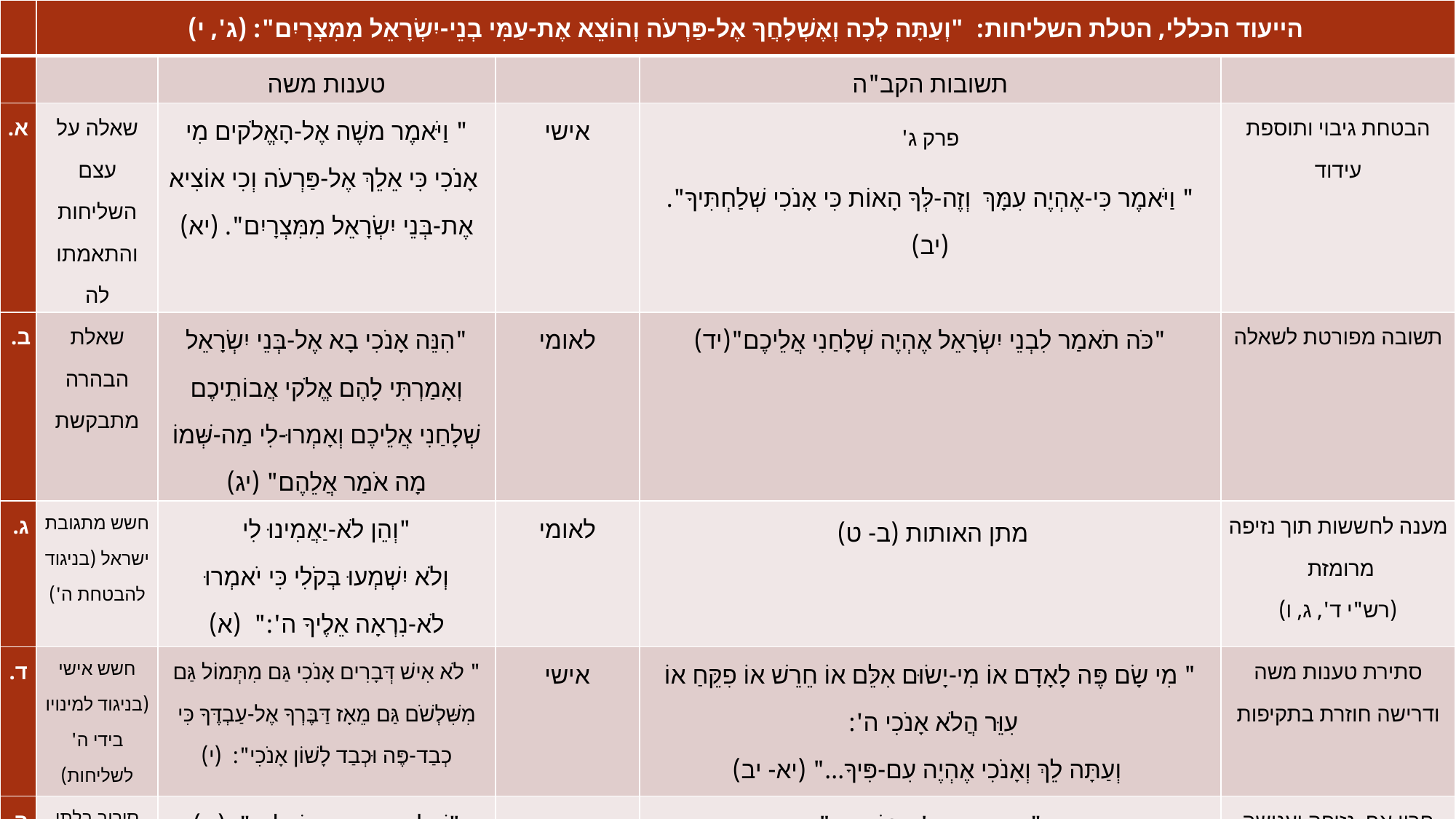

|  | הייעוד הכללי, הטלת השליחות: "וְעַתָּה לְכָה וְאֶשְׁלָחֲךָ אֶל-פַּרְעֹה וְהוֹצֵא אֶת-עַמִּי בְנֵי-יִשְׂרָאֵל מִמִּצְרָיִם": (ג', י) |  |  |  |  |
| --- | --- | --- | --- | --- | --- |
|  |  | טענות משה |  | תשובות הקב"ה |  |
| א. | שאלה על עצם השליחות והתאמתו לה | " וַיֹּאמֶר משֶׁה אֶל-הָאֱלֹקים מִי אָנֹכִי כִּי אֵלֵךְ אֶל-פַּרְעֹה וְכִי אוֹצִיא אֶת-בְּנֵי יִשְׂרָאֵל מִמִּצְרָיִם". (יא) | אישי | פרק ג' " וַיֹּאמֶר כִּי-אֶהְיֶה עִמָּךְ וְזֶה-לְּךָ הָאוֹת כִּי אָנֹכִי שְׁלַחְתִּיךָ". (יב) | הבטחת גיבוי ותוספת עידוד |
| ב. | שאלת הבהרה מתבקשת | "הִנֵּה אָנֹכִי בָא אֶל-בְּנֵי יִשְׂרָאֵל וְאָמַרְתִּי לָהֶם אֱלֹקי אֲבוֹתֵיכֶם שְׁלָחַנִי אֲלֵיכֶם וְאָמְרוּ-לִי מַה-שְּׁמוֹ מָה אֹמַר אֲלֵהֶם" (יג) | לאומי | "כֹּה תֹאמַר לִבְנֵי יִשְׂרָאֵל אֶהְיֶה שְׁלָחַנִי אֲלֵיכֶם"(יד) | תשובה מפורטת לשאלה |
| ג. | חשש מתגובת ישראל (בניגוד להבטחת ה') | "וְהֵן לֹא-יַאֲמִינוּ לִי וְלֹא יִשְׁמְעוּ בְּקֹלִי כִּי יֹאמְרוּ לֹא-נִרְאָה אֵלֶיךָ ה':"  (א) | לאומי | מתן האותות (ב- ט) | מענה לחששות תוך נזיפה מרומזת (רש"י ד', ג, ו) |
| ד. | חשש אישי (בניגוד למינויו בידי ה' לשליחות) | " לֹא אִישׁ דְּבָרִים אָנֹכִי גַּם מִתְּמוֹל גַּם מִשִּׁלְשֹׁם גַּם מֵאָז דַּבֶּרְךָ אֶל-עַבְדֶּךָ כִּי כְבַד-פֶּה וּכְבַד לָשׁוֹן אָנֹכִי":  (י) | אישי | " מִי שָׂם פֶּה לָאָדָם אוֹ מִי-יָשׂוּם אִלֵּם אוֹ חֵרֵשׁ אוֹ פִקֵּחַ אוֹ עִוֵּר הֲלֹא אָנֹכִי ה':   וְעַתָּה לֵךְ וְאָנֹכִי אֶהְיֶה עִם-פִּיךָ..." (יא- יב) | סתירת טענות משה ודרישה חוזרת בתקיפות |
| ה. | סירוב בלתי מנומק | "שְׁלַח-נָא בְּיַד-תִּשְׁלָח:"  (יג) | אישי | "וַיִּחַר-אַף ה' בְּמשֶׁה..." (וצירוף אהרן לשליחות (יד- טז) | חרון אף, נזיפה וענישה (רש"י לפסוק יד) |